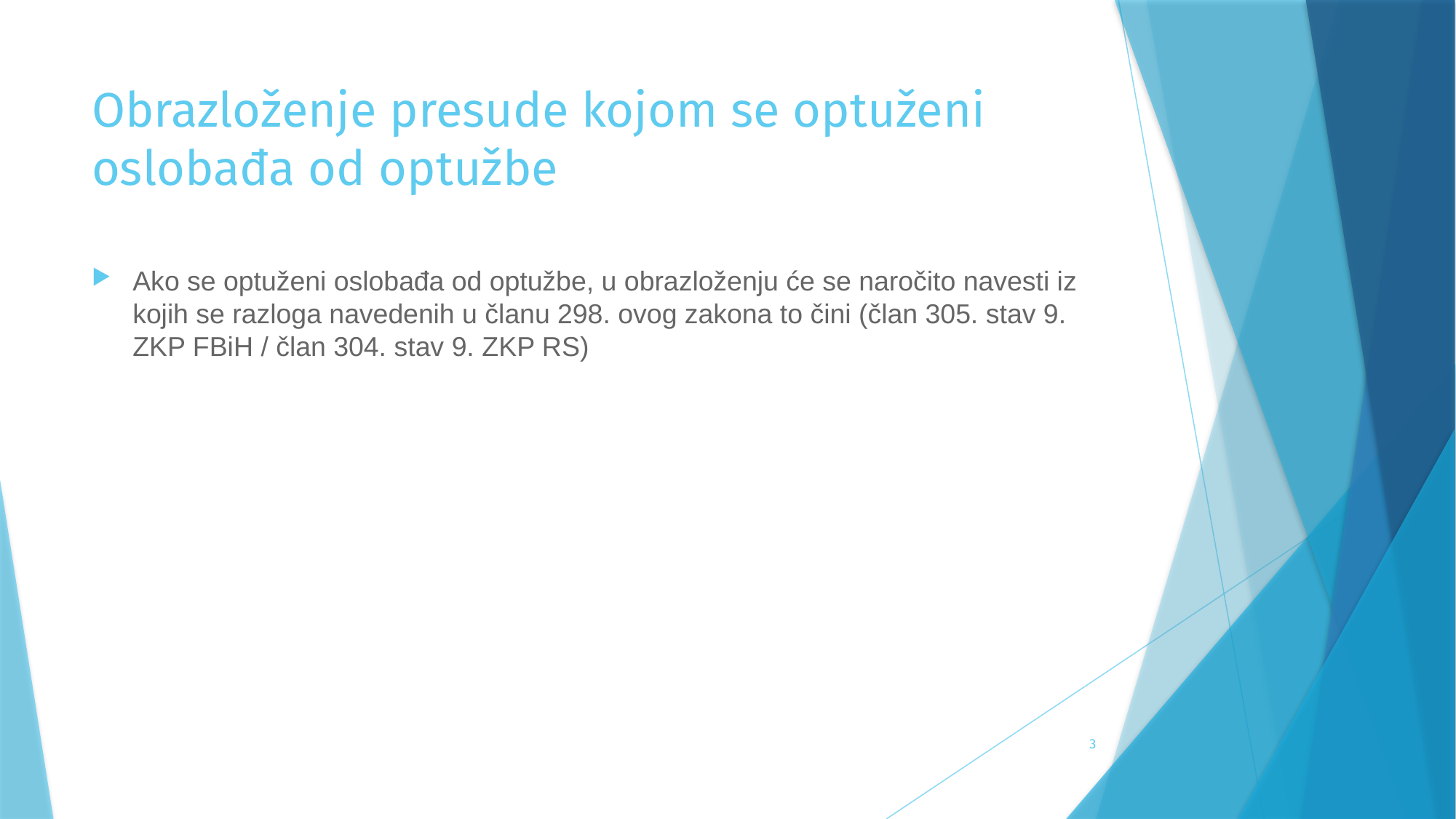

# Obrazloženje presude kojom se optuženi oslobađa od optužbe
Ako se optuženi oslobađa od optužbe, u obrazloženju će se naročito navesti iz kojih se razloga navedenih u članu 298. ovog zakona to čini (član 305. stav 9. ZKP FBiH / član 304. stav 9. ZKP RS)
3